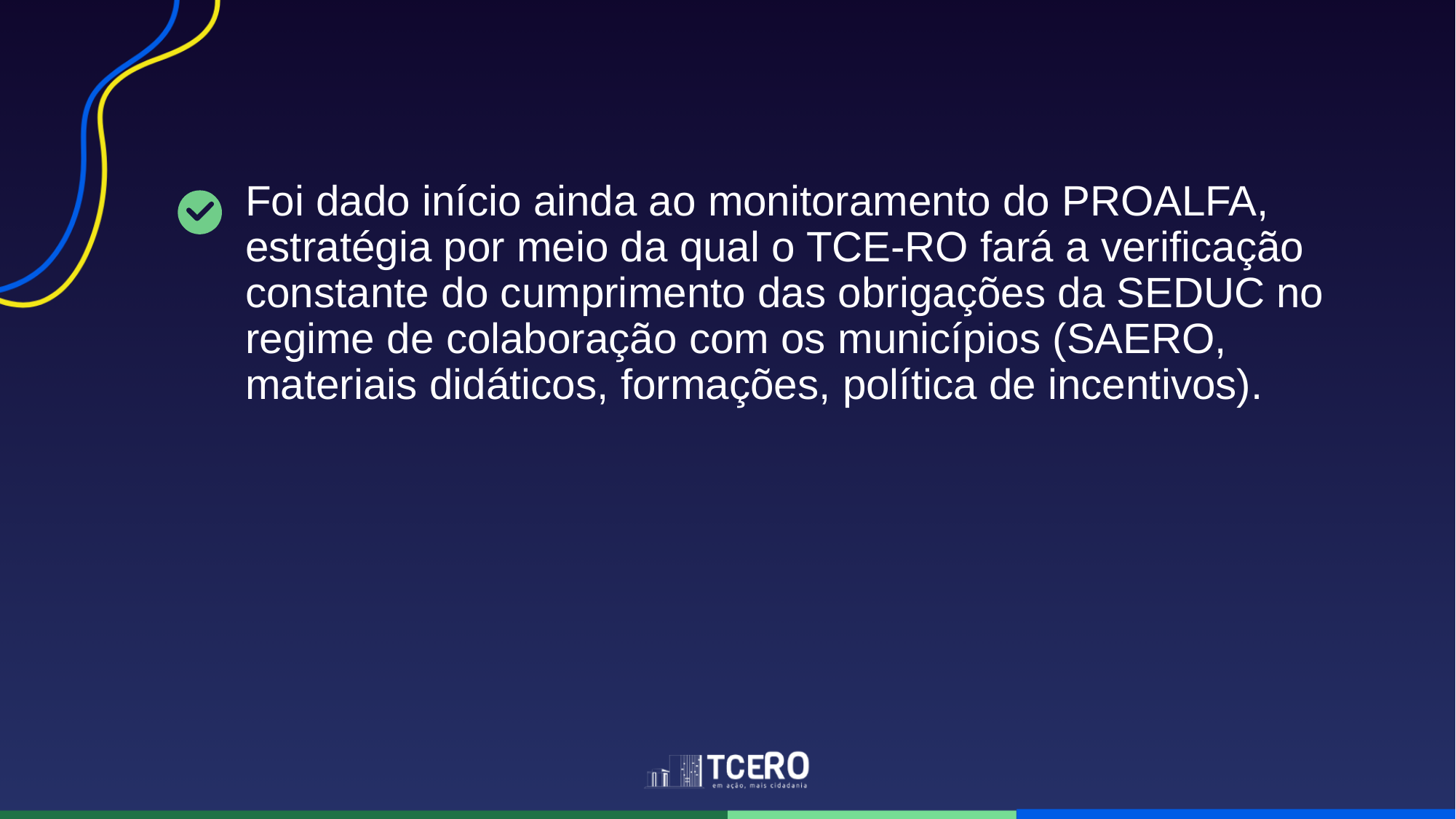

Foi dado início ainda ao monitoramento do PROALFA, estratégia por meio da qual o TCE-RO fará a verificação constante do cumprimento das obrigações da SEDUC no regime de colaboração com os municípios (SAERO, materiais didáticos, formações, política de incentivos).